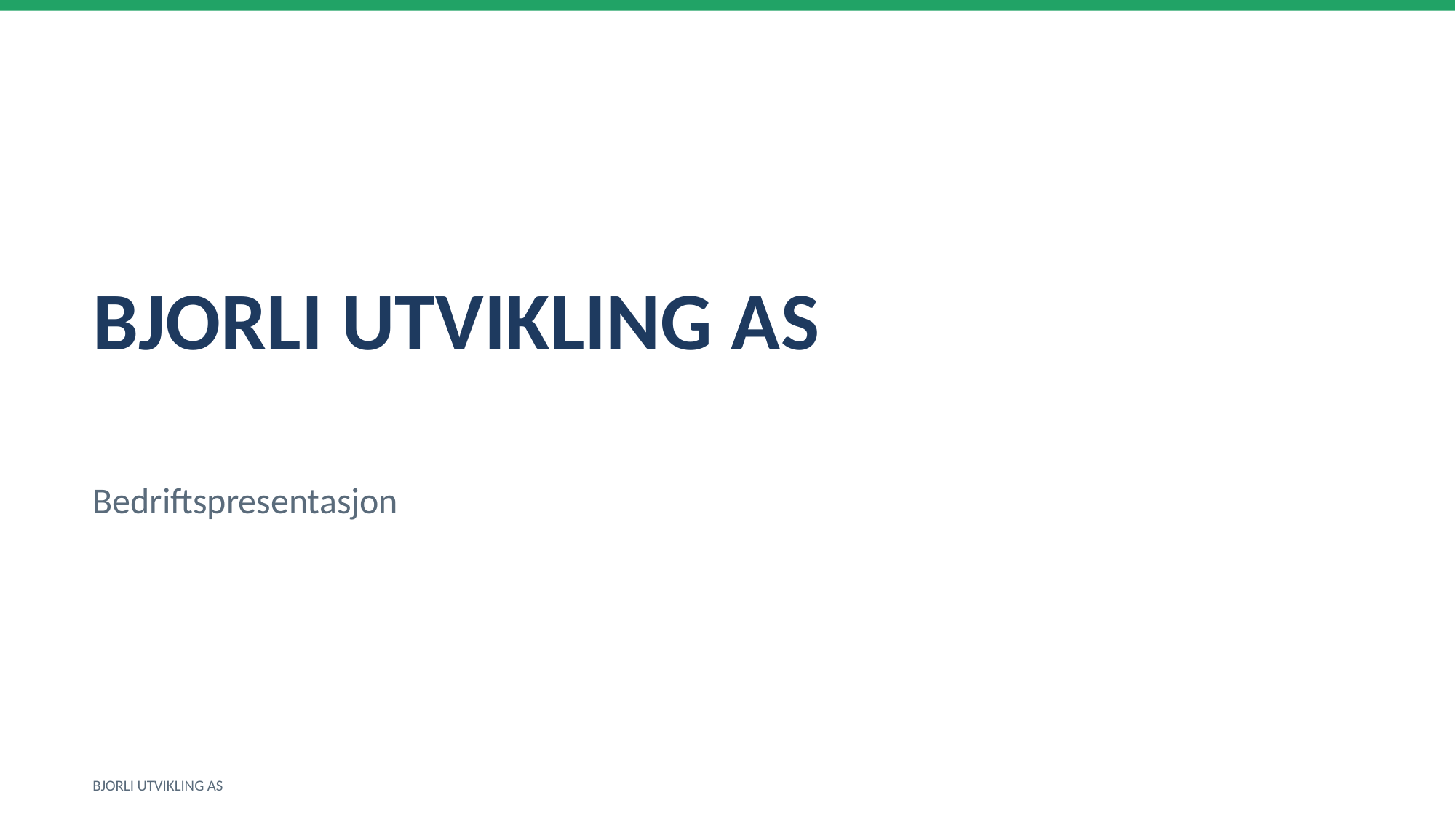

BJORLI UTVIKLING AS
Bedriftspresentasjon
BJORLI UTVIKLING AS